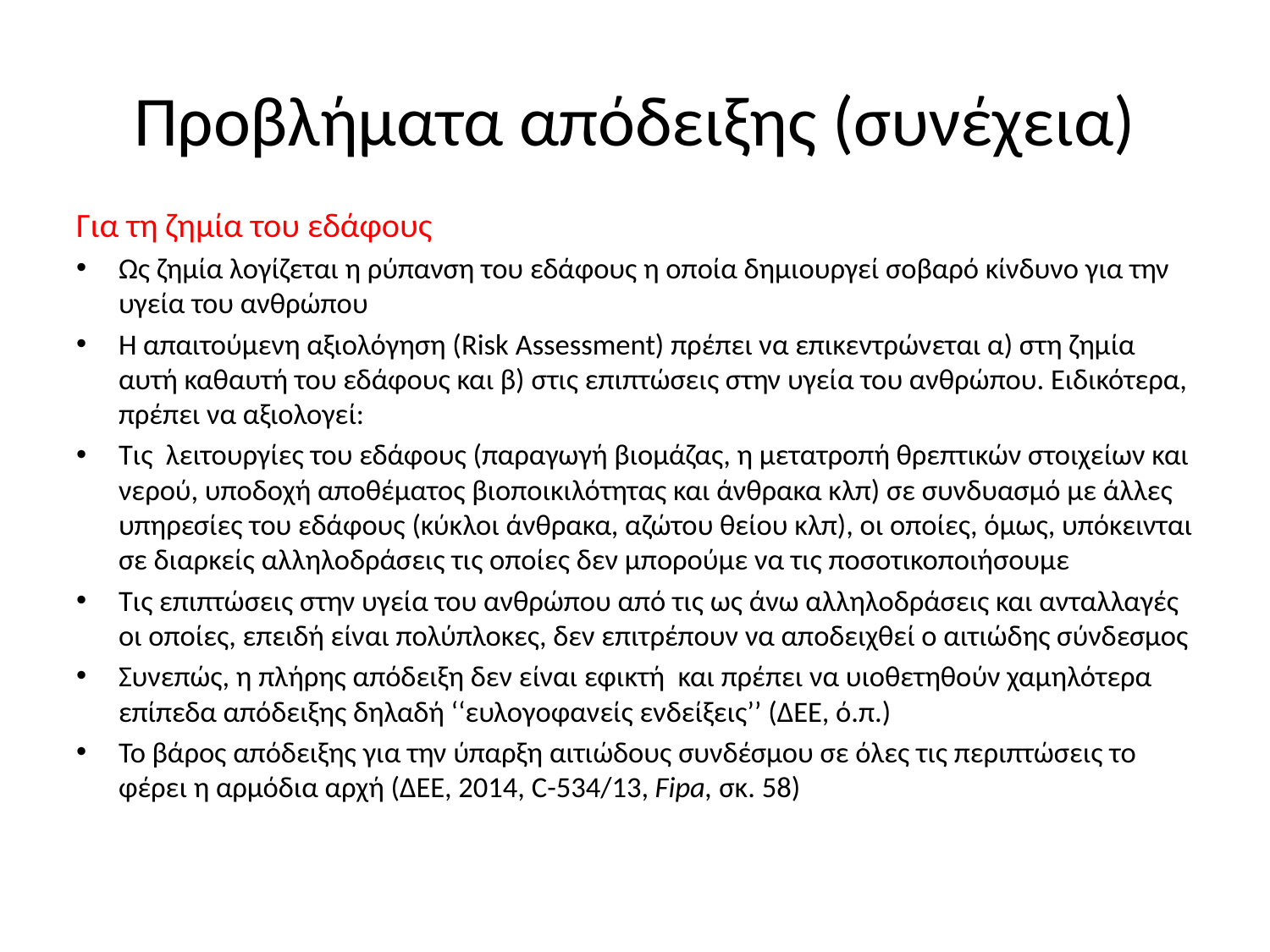

# Προβλήματα απόδειξης (συνέχεια)
Για τη ζημία του εδάφους
Ως ζημία λογίζεται η ρύπανση του εδάφους η οποία δημιουργεί σοβαρό κίνδυνο για την υγεία του ανθρώπου
Η απαιτούμενη αξιολόγηση (Risk Assessment) πρέπει να επικεντρώνεται α) στη ζημία αυτή καθαυτή του εδάφους και β) στις επιπτώσεις στην υγεία του ανθρώπου. Ειδικότερα, πρέπει να αξιολογεί:
Τις  λειτουργίες του εδάφους (παραγωγή βιομάζας, η μετατροπή θρεπτικών στοιχείων και νερού, υποδοχή αποθέματος βιοποικιλότητας και άνθρακα κλπ) σε συνδυασμό με άλλες υπηρεσίες του εδάφους (κύκλοι άνθρακα, αζώτου θείου κλπ), οι οποίες, όμως, υπόκεινται σε διαρκείς αλληλοδράσεις τις οποίες δεν μπορούμε να τις ποσοτικοποιήσουμε
Τις επιπτώσεις στην υγεία του ανθρώπου από τις ως άνω αλληλοδράσεις και ανταλλαγές οι οποίες, επειδή είναι πολύπλοκες, δεν επιτρέπουν να αποδειχθεί ο αιτιώδης σύνδεσμος
Συνεπώς, η πλήρης απόδειξη δεν είναι εφικτή  και πρέπει να υιοθετηθούν χαμηλότερα επίπεδα απόδειξης δηλαδή ‘‘ευλογοφανείς ενδείξεις’’ (ΔΕΕ, ό.π.)
Το βάρος απόδειξης για την ύπαρξη αιτιώδους συνδέσμου σε όλες τις περιπτώσεις το φέρει η αρμόδια αρχή (ΔΕΕ, 2014, C-534/13, Fipa, σκ. 58)